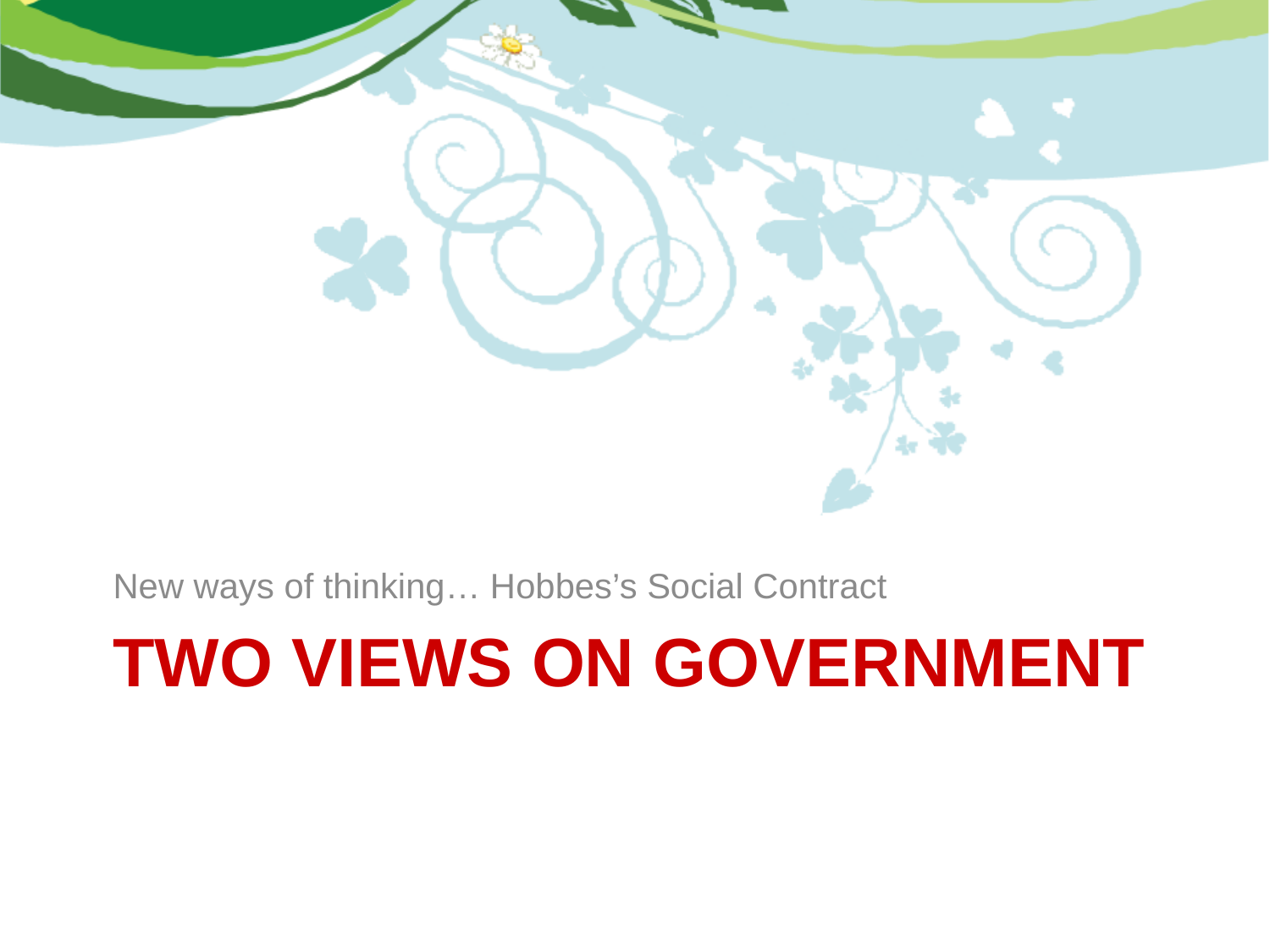

New ways of thinking… Hobbes’s Social Contract
# Two Views on Government